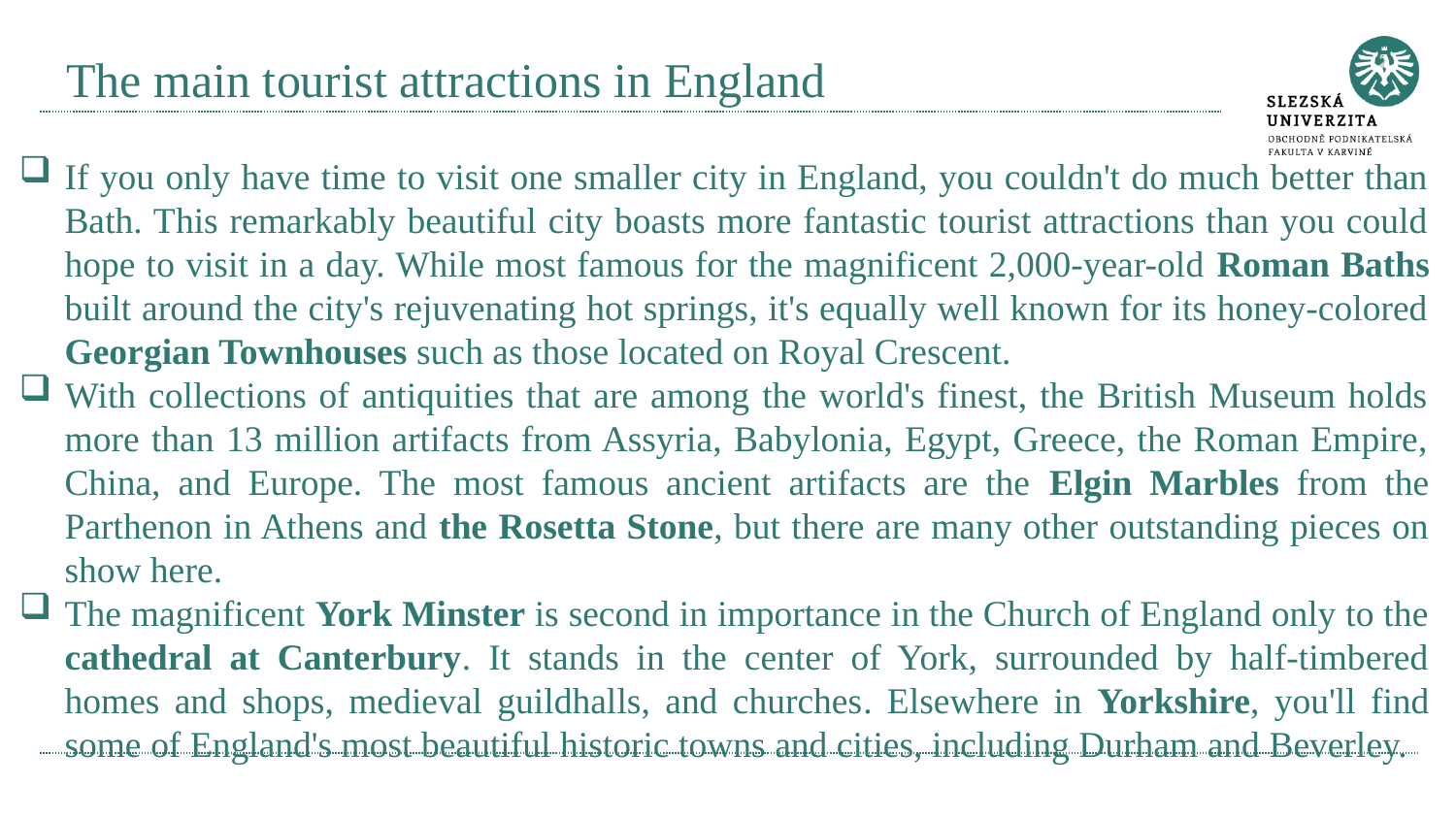

# The main tourist attractions in England
If you only have time to visit one smaller city in England, you couldn't do much better than Bath. This remarkably beautiful city boasts more fantastic tourist attractions than you could hope to visit in a day. While most famous for the magnificent 2,000-year-old Roman Baths built around the city's rejuvenating hot springs, it's equally well known for its honey-colored Georgian Townhouses such as those located on Royal Crescent.
With collections of antiquities that are among the world's finest, the British Museum holds more than 13 million artifacts from Assyria, Babylonia, Egypt, Greece, the Roman Empire, China, and Europe. The most famous ancient artifacts are the Elgin Marbles from the Parthenon in Athens and the Rosetta Stone, but there are many other outstanding pieces on show here.
The magnificent York Minster is second in importance in the Church of England only to the cathedral at Canterbury. It stands in the center of York, surrounded by half-timbered homes and shops, medieval guildhalls, and churches. Elsewhere in Yorkshire, you'll find some of England's most beautiful historic towns and cities, including Durham and Beverley.